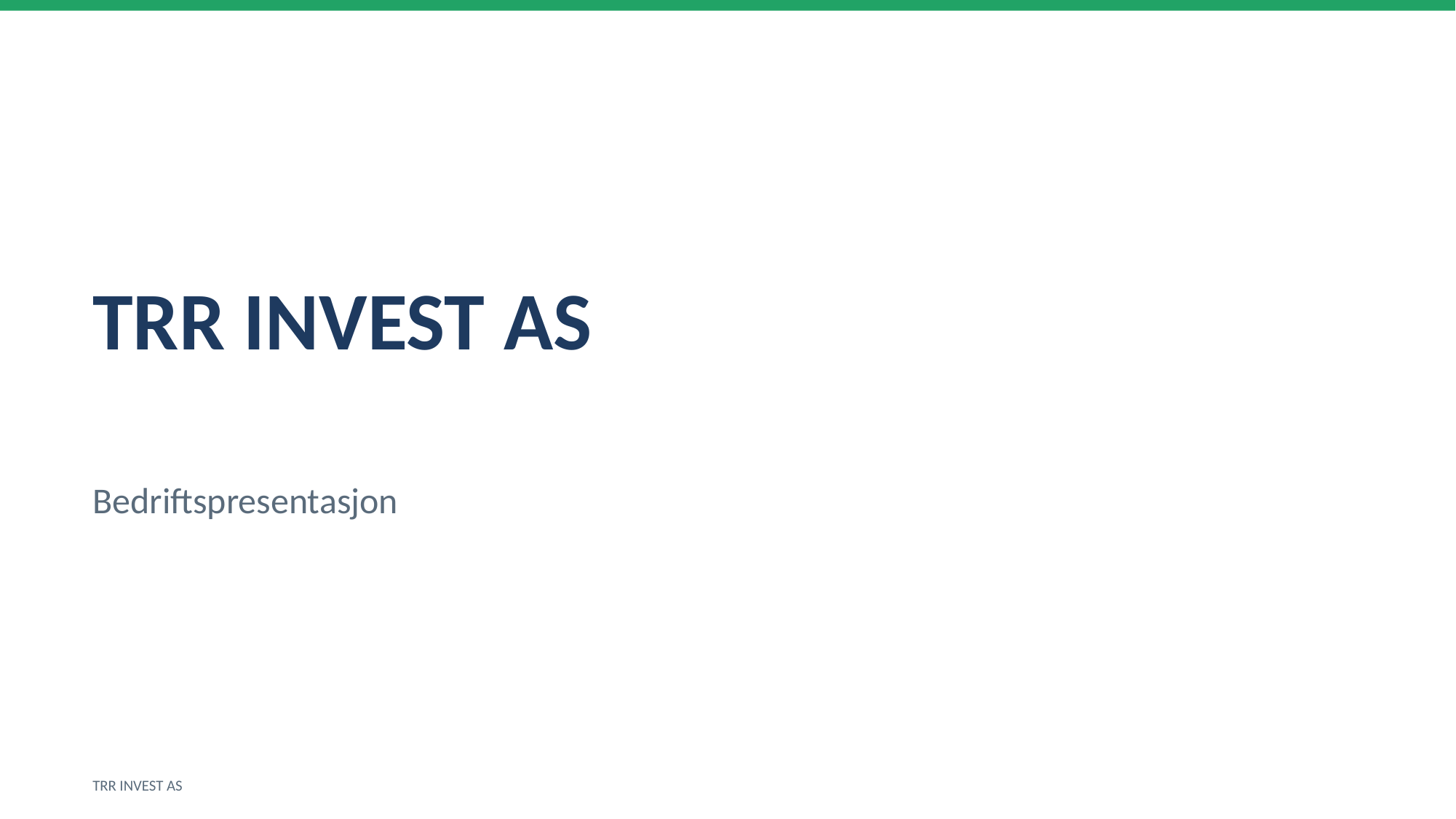

TRR INVEST AS
Bedriftspresentasjon
TRR INVEST AS